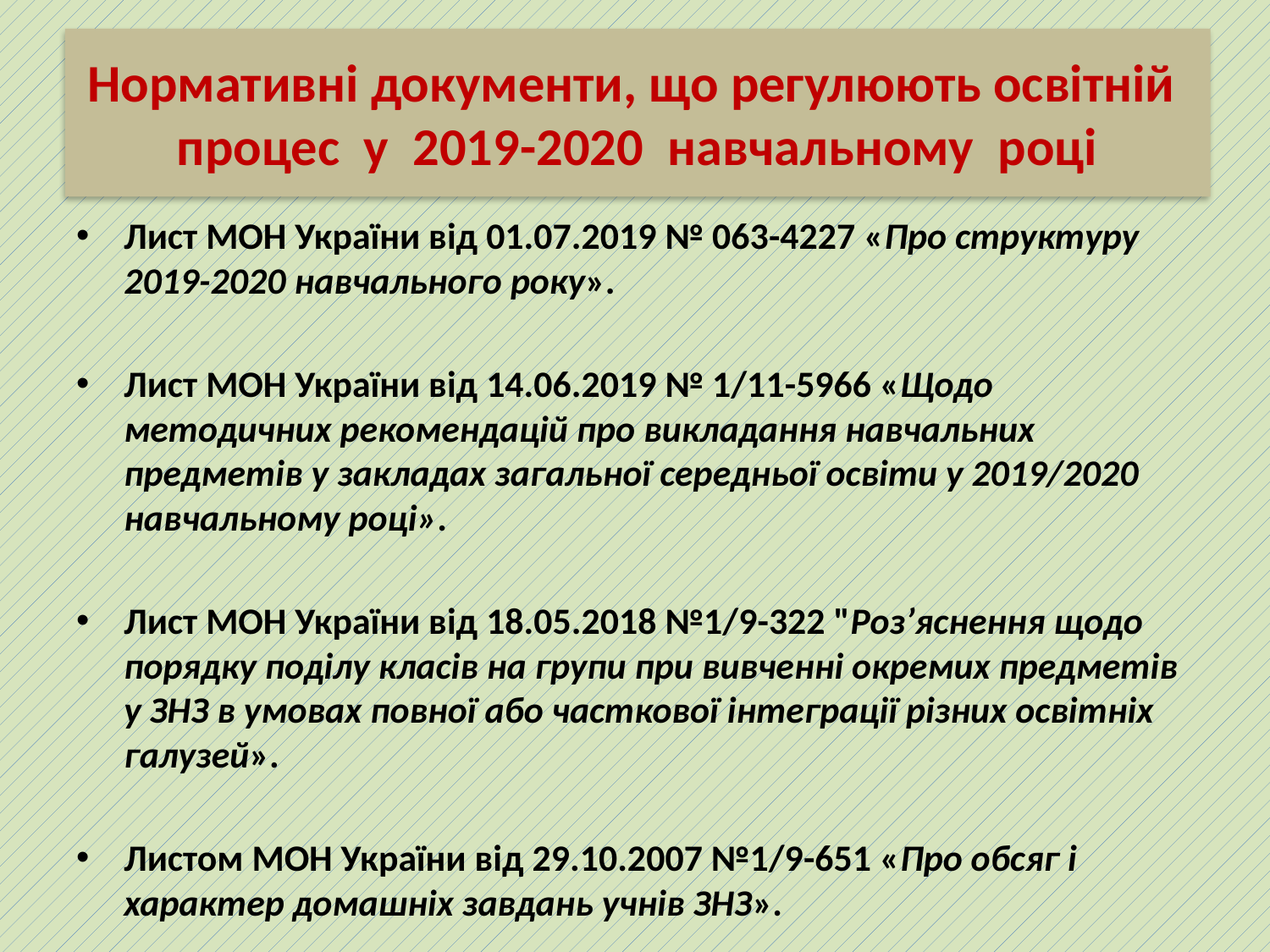

# Нормативні документи, що регулюють освітній  процес  у  2019-2020  навчальному  році
Лист МОН України від 01.07.2019 № 063-4227 «Про структуру 2019-2020 навчального року».

Лист МОН України від 14.06.2019 № 1/11-5966 «Щодо методичних рекомендацій про викладання навчальних предметів у закладах загальної середньої освіти у 2019/2020 навчальному році».

Лист МОН України від 18.05.2018 №1/9-322 "Роз’яснення щодо порядку поділу класів на групи при вивченні окремих предметів у ЗНЗ в умовах повної або часткової інтеграції різних освітніх галузей».

Листом МОН України від 29.10.2007 №1/9-651 «Про обсяг і характер домашніх завдань учнів ЗНЗ».